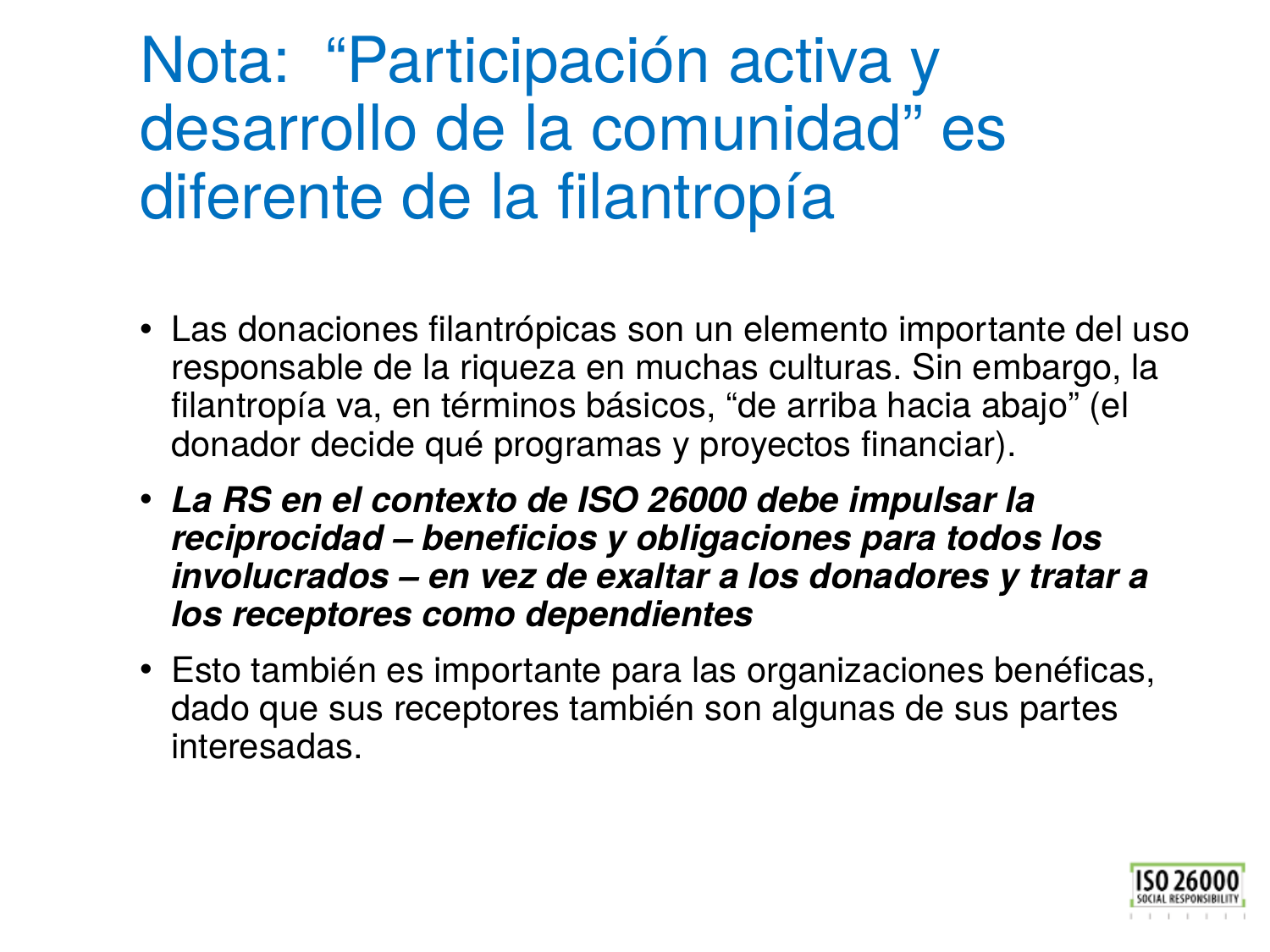

# Nota:  “Participación activa y desarrollo de la comunidad” es diferente de la filantropía
Las donaciones filantrópicas son un elemento importante del uso responsable de la riqueza en muchas culturas. Sin embargo, la filantropía va, en términos básicos, “de arriba hacia abajo” (el donador decide qué programas y proyectos financiar).
La RS en el contexto de ISO 26000 debe impulsar la reciprocidad – beneficios y obligaciones para todos los involucrados – en vez de exaltar a los donadores y tratar a los receptores como dependientes
Esto también es importante para las organizaciones benéficas, dado que sus receptores también son algunas de sus partes interesadas.